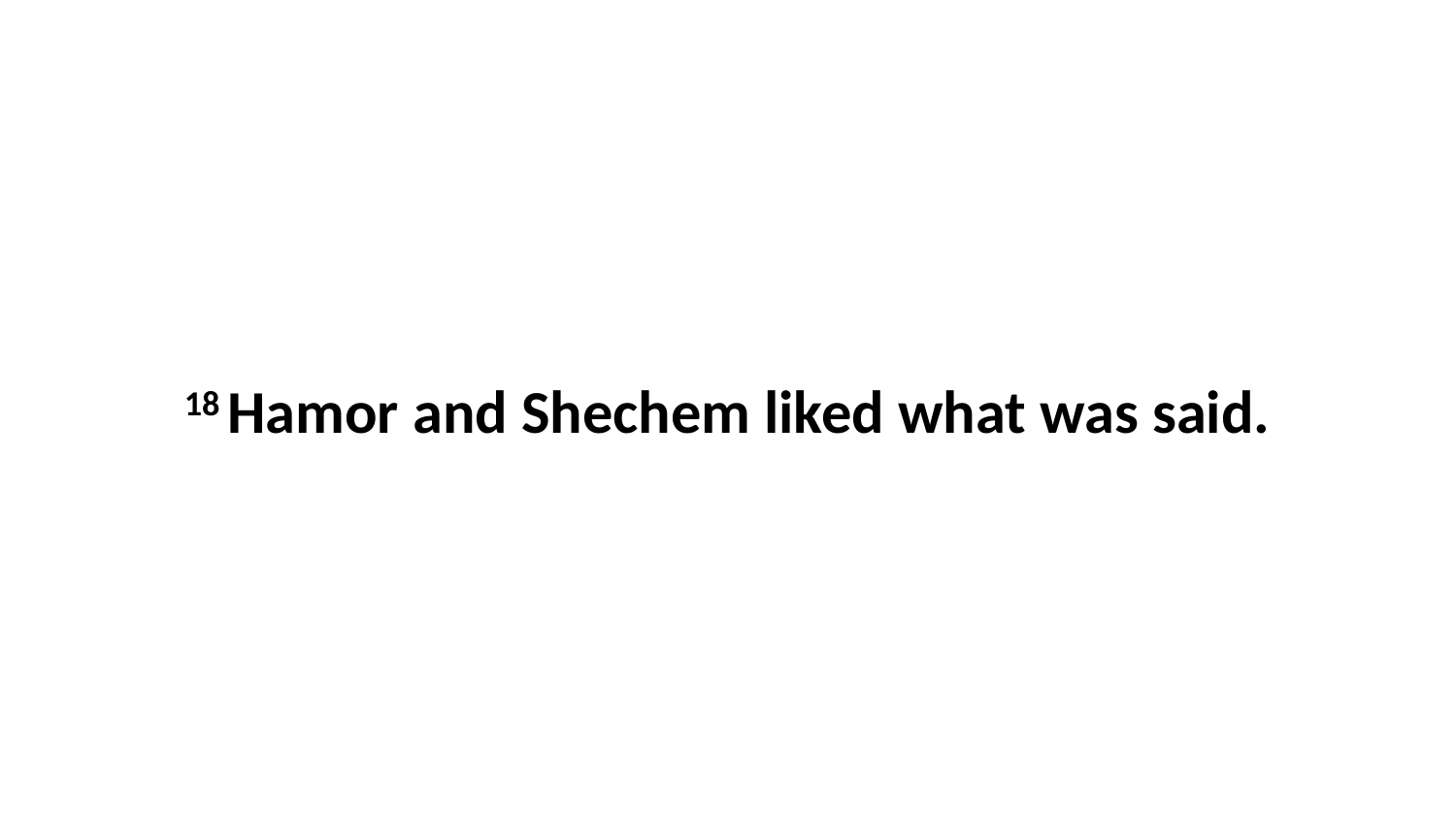

18 Hamor and Shechem liked what was said.